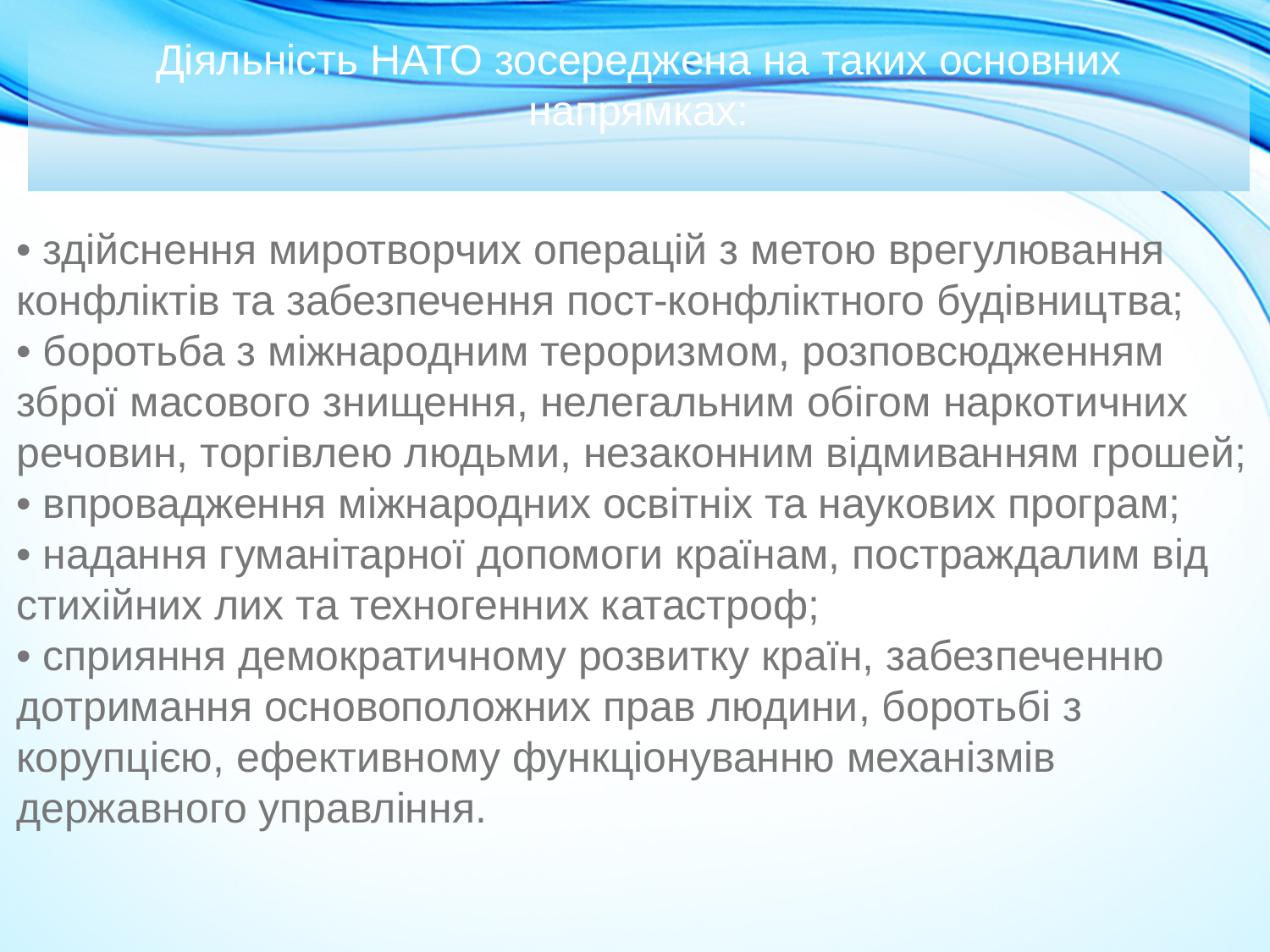

Діяльність НАТО зосереджена на таких основних напрямках:
• здійснення миротворчих операцій з метою врегулювання конфліктів та забезпечення пост-конфліктного будівництва;
• боротьба з міжнародним тероризмом, розповсюдженням зброї масового знищення, нелегальним обігом наркотичних речовин, торгівлею людьми, незаконним відмиванням грошей;
• впровадження міжнародних освітніх та наукових програм;
• надання гуманітарної допомоги країнам, постраждалим від стихійних лих та техногенних катастроф;
• сприяння демократичному розвитку країн, забезпеченню дотримання основоположних прав людини, боротьбі з корупцією, ефективному функціонуванню механізмів державного управління.